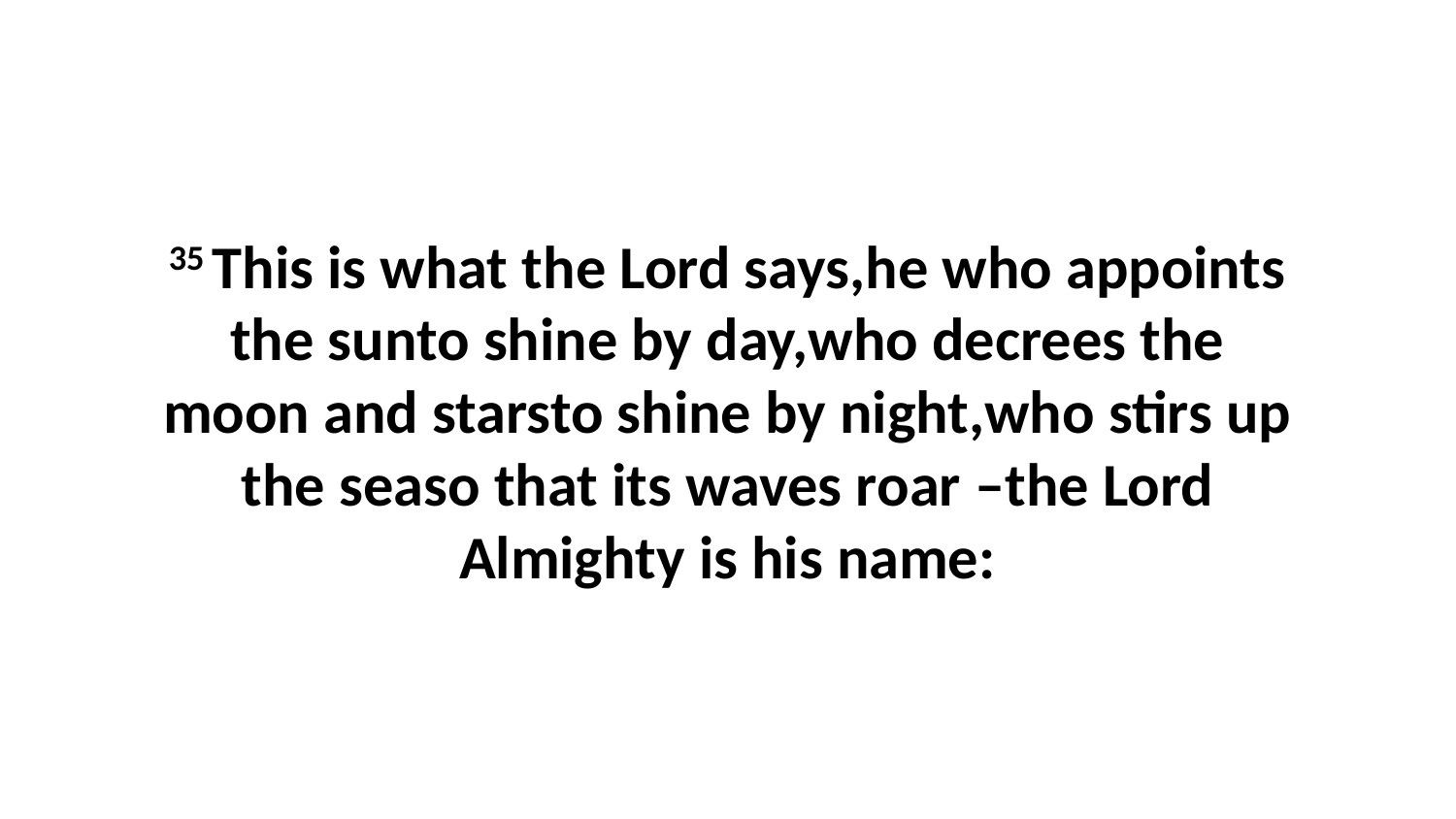

35 This is what the Lord says,he who appoints the sunto shine by day,who decrees the moon and starsto shine by night,who stirs up the seaso that its waves roar –the Lord Almighty is his name: